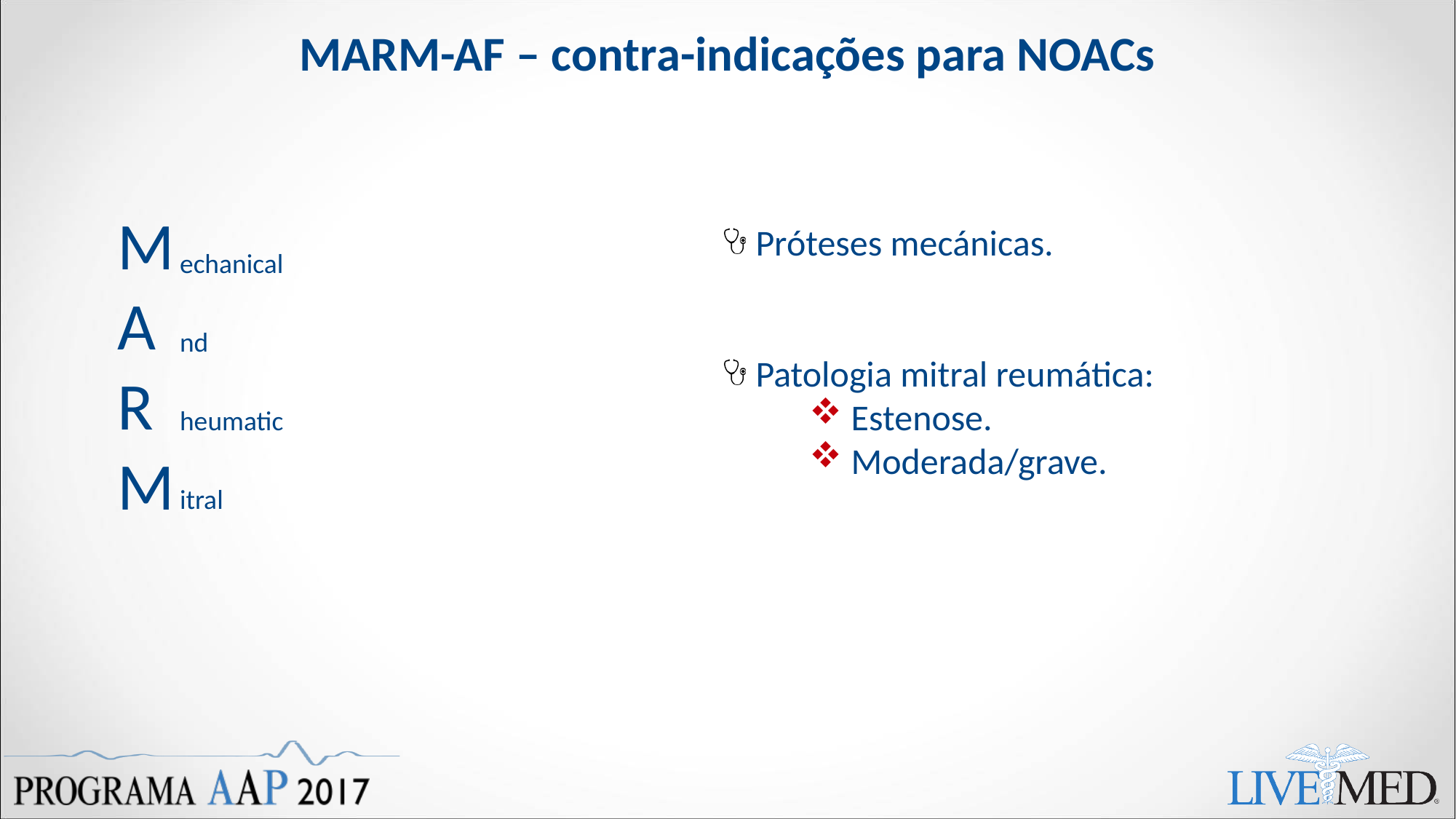

# MARM-AF – contra-indicações para NOACs

echanical

nd

heumatic

itral
MARM
Próteses mecánicas.

Patologia mitral reumática:
 Estenose.
 Moderada/grave.